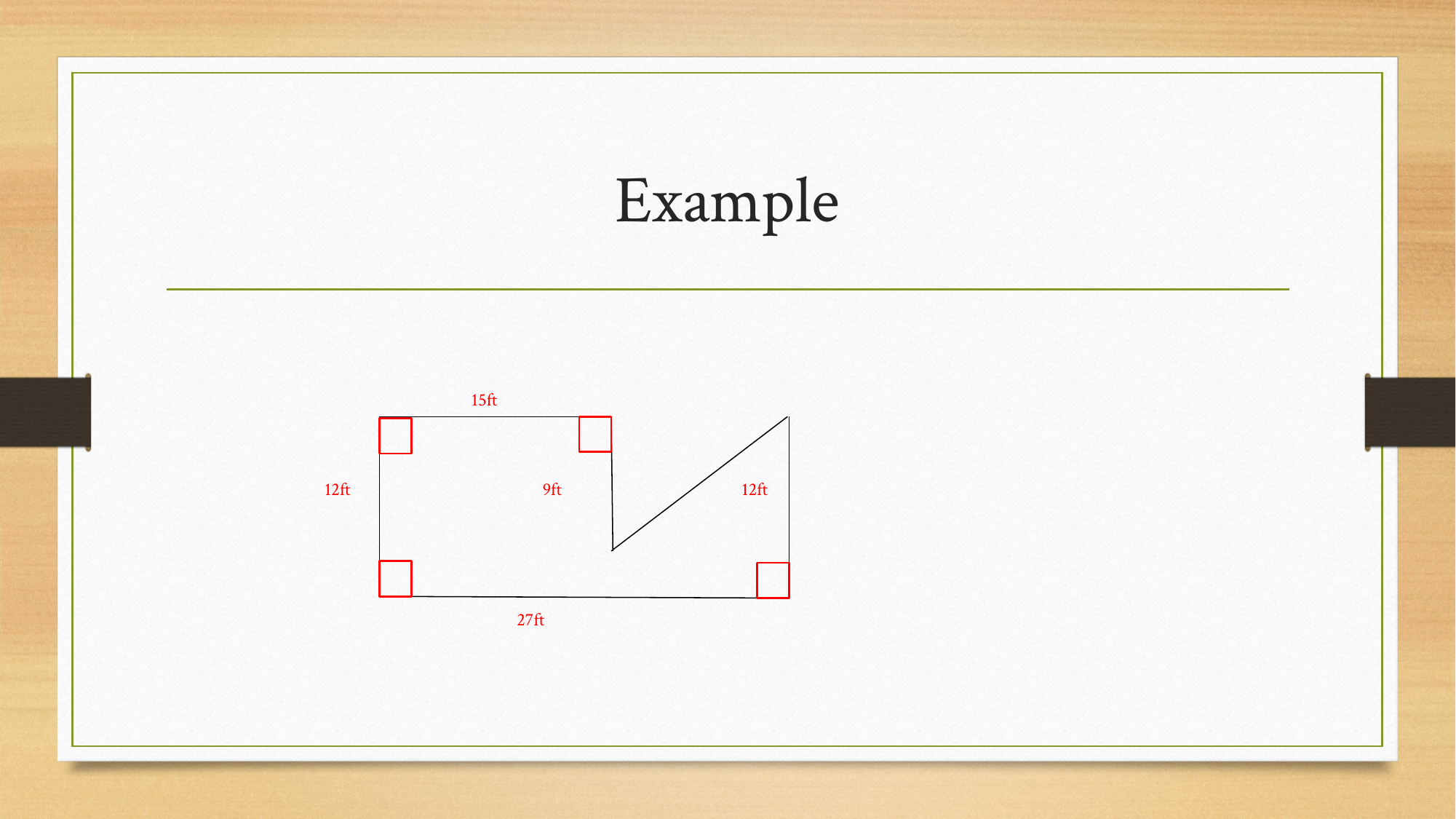

# Example
                           15ft

     12ft                                                9ft                                             12ft

                                                     27ft